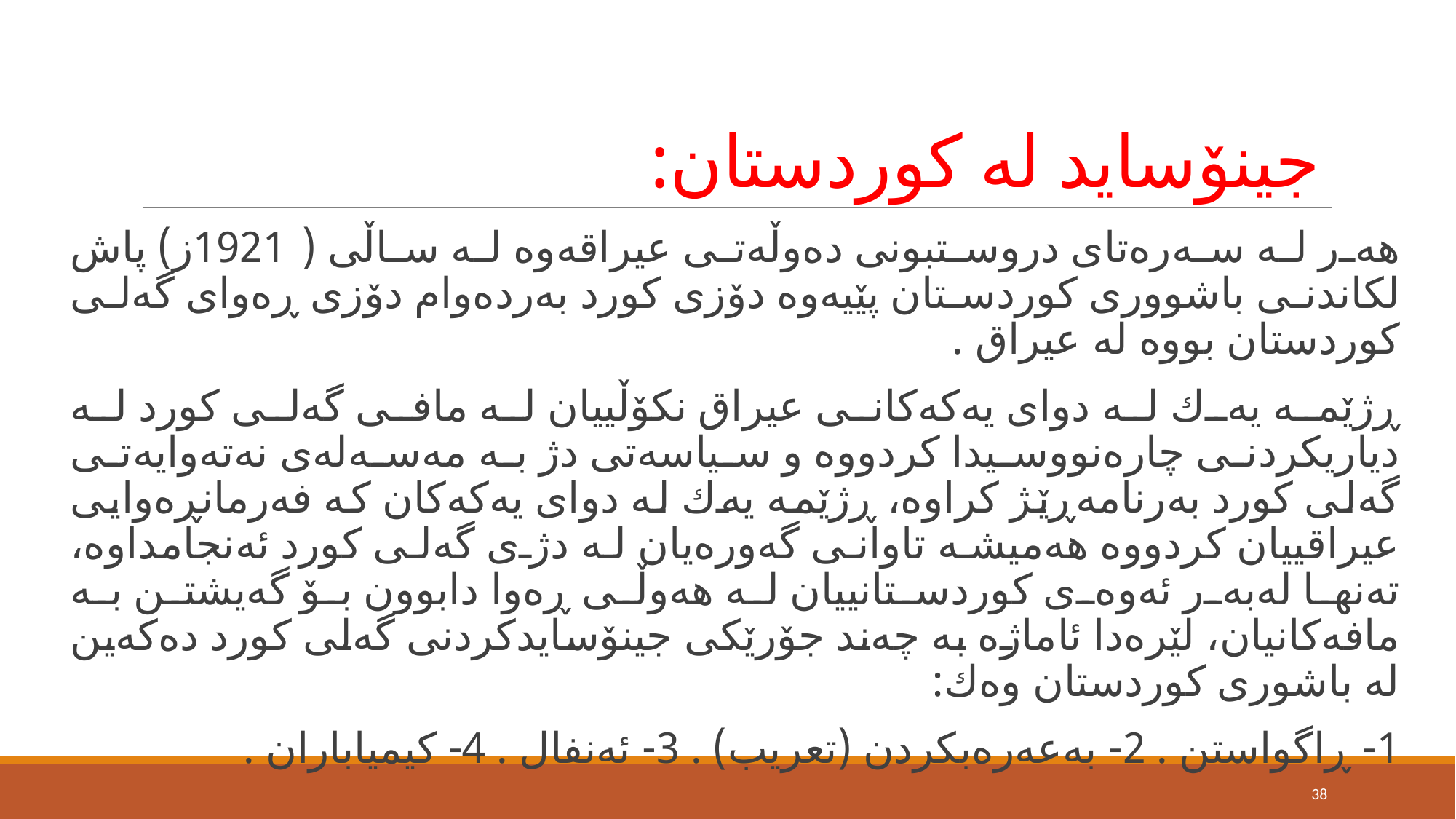

# جینۆساید لە كوردستان:
هەر لە سەرەتای دروستبونی دەوڵەتی عیراقەوە لە ساڵی (1921ز) پاش لكاندنی باشووری كوردستان پێیەوە دۆزی كورد بەردەوام دۆزی ڕەوای گەلی كوردستان بووە لە عیراق .
ڕژێمە یەك لە دوای یەكەكانی عیراق نكۆڵییان لە مافی گەلی كورد لە دیاریكردنی چارەنووسیدا كردووە و سیاسەتی دژ بە مەسەلەی نەتەوایەتی گەلی كورد بەرنامەڕێژ كراوە، ڕژێمە یەك لە دوای یەكەكان كە فەرمانڕەوایی عیراقییان كردووە هەمیشە تاوانی گەورەیان لە دژی گەلی كورد ئەنجامداوە، تەنها لەبەر ئەوەی كوردستانییان لە هەوڵی ڕەوا دابوون بۆ گەیشتن بە مافەكانیان، لێرەدا ئاماژە بە چەند جۆرێكی جینۆسایدكردنی گەلی كورد دەكەین لە باشوری كوردستان وەك:
1- ڕاگواستن . 2- بەعەرەبكردن (تعریب) . 3- ئەنفال . 4- كیمیاباران .
38